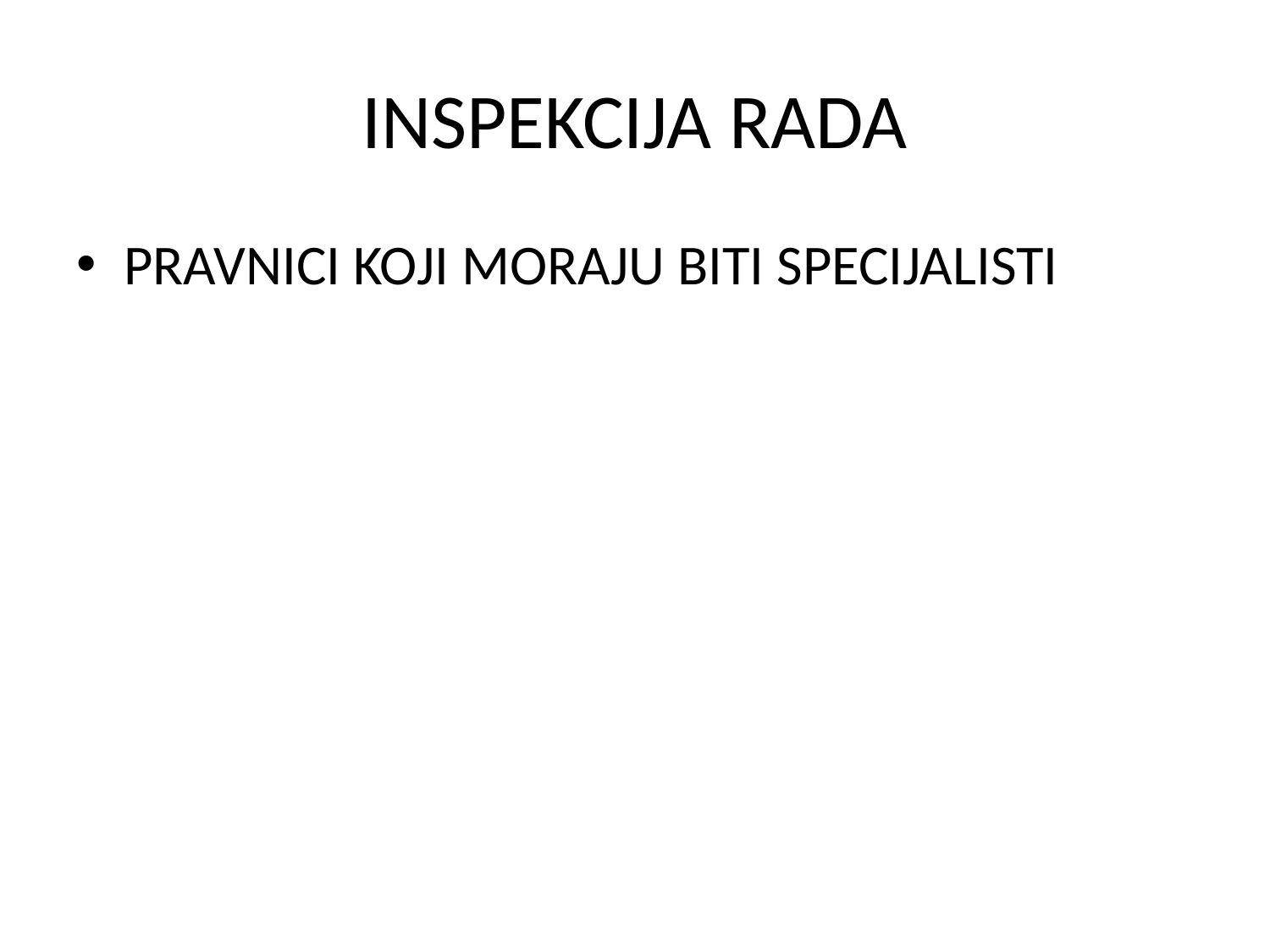

# INSPEKCIJA RADA
PRAVNICI KOJI MORAJU BITI SPECIJALISTI